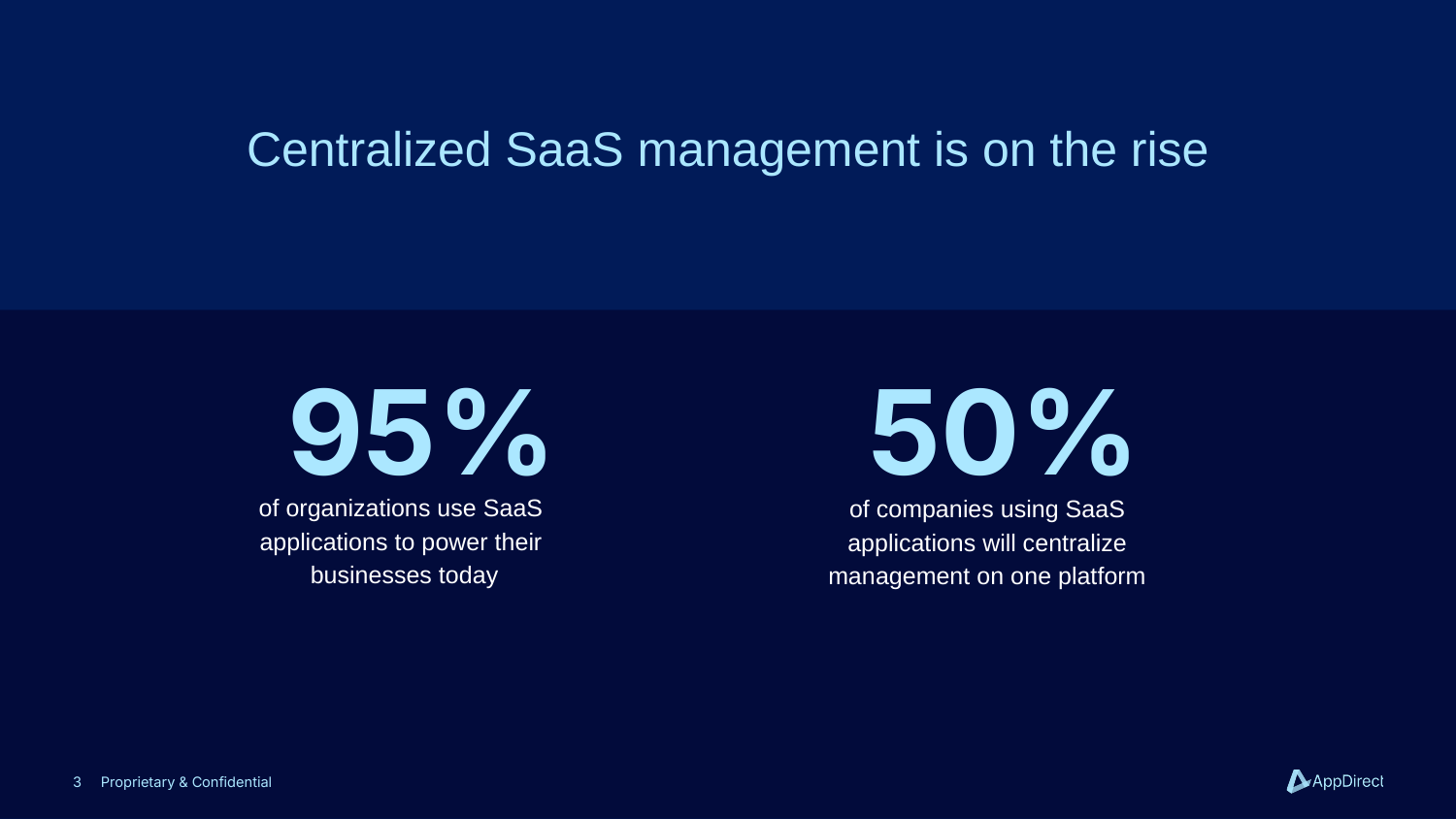

# Centralized SaaS management is on the rise

95%
50%
of organizations use SaaS
applications to power their
businesses today

of companies using SaaS applications will centralize management on one platform

3